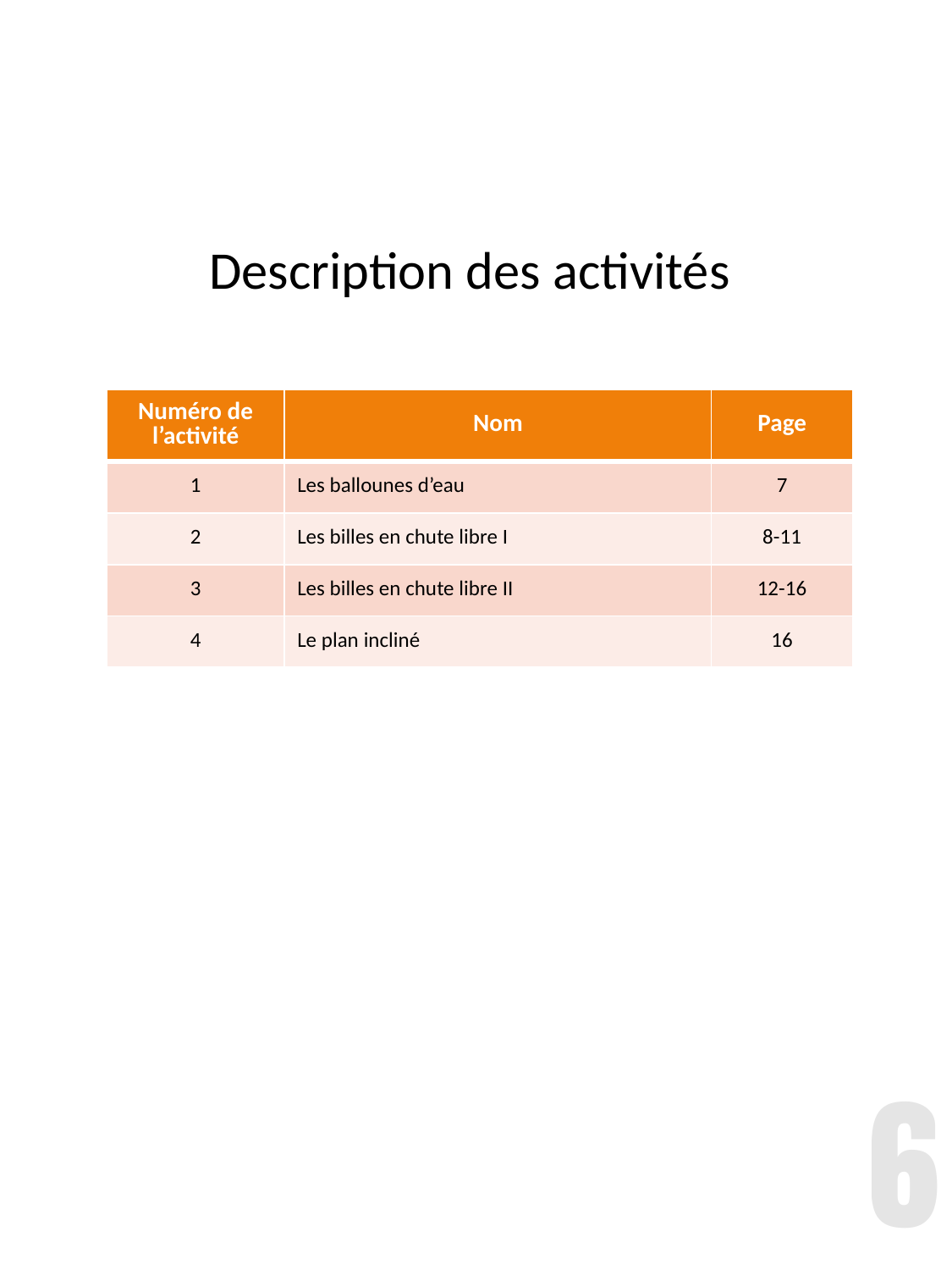

# Description des activités
| Numéro de l’activité | Nom | Page |
| --- | --- | --- |
| 1 | Les ballounes d’eau | 7 |
| 2 | Les billes en chute libre I | 8-11 |
| 3 | Les billes en chute libre II | 12-16 |
| 4 | Le plan incliné | 16 |
6